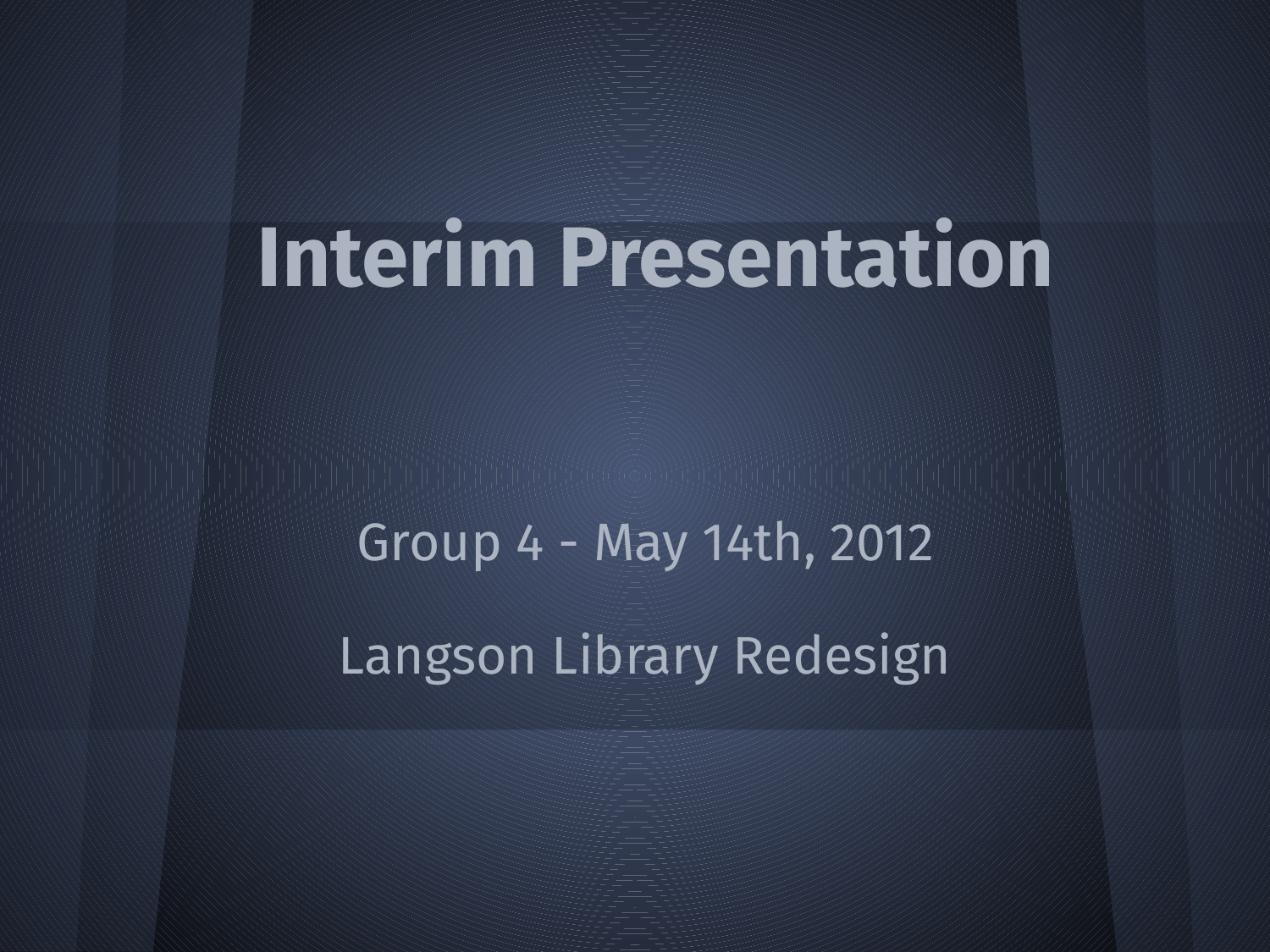

# Interim Presentation
Group 4 - May 14th, 2012

Langson Library Redesign